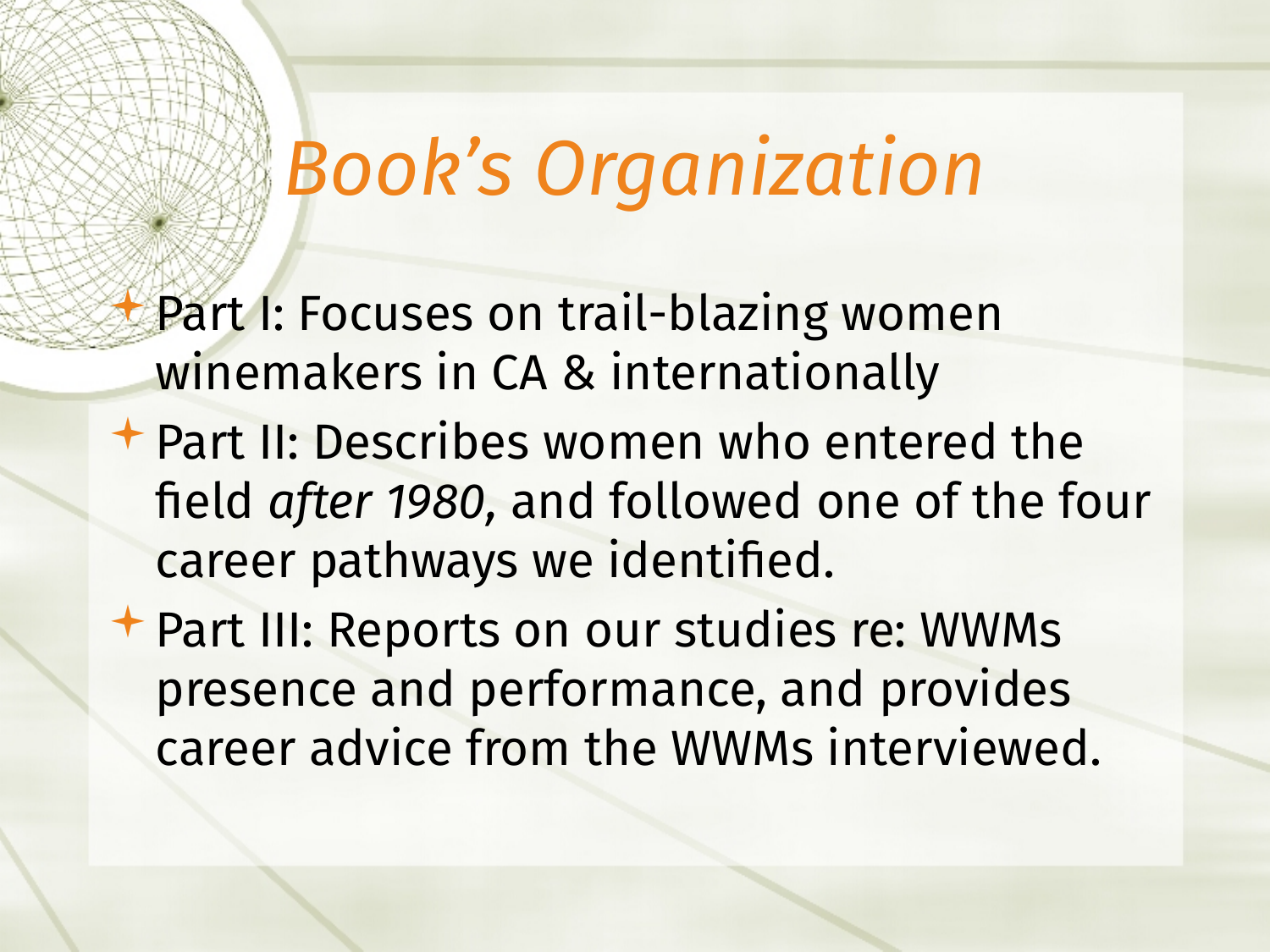

# Book’s Organization
Part I: Focuses on trail-blazing women winemakers in CA & internationally
Part II: Describes women who entered the field after 1980, and followed one of the four career pathways we identified.
Part III: Reports on our studies re: WWMs presence and performance, and provides career advice from the WWMs interviewed.